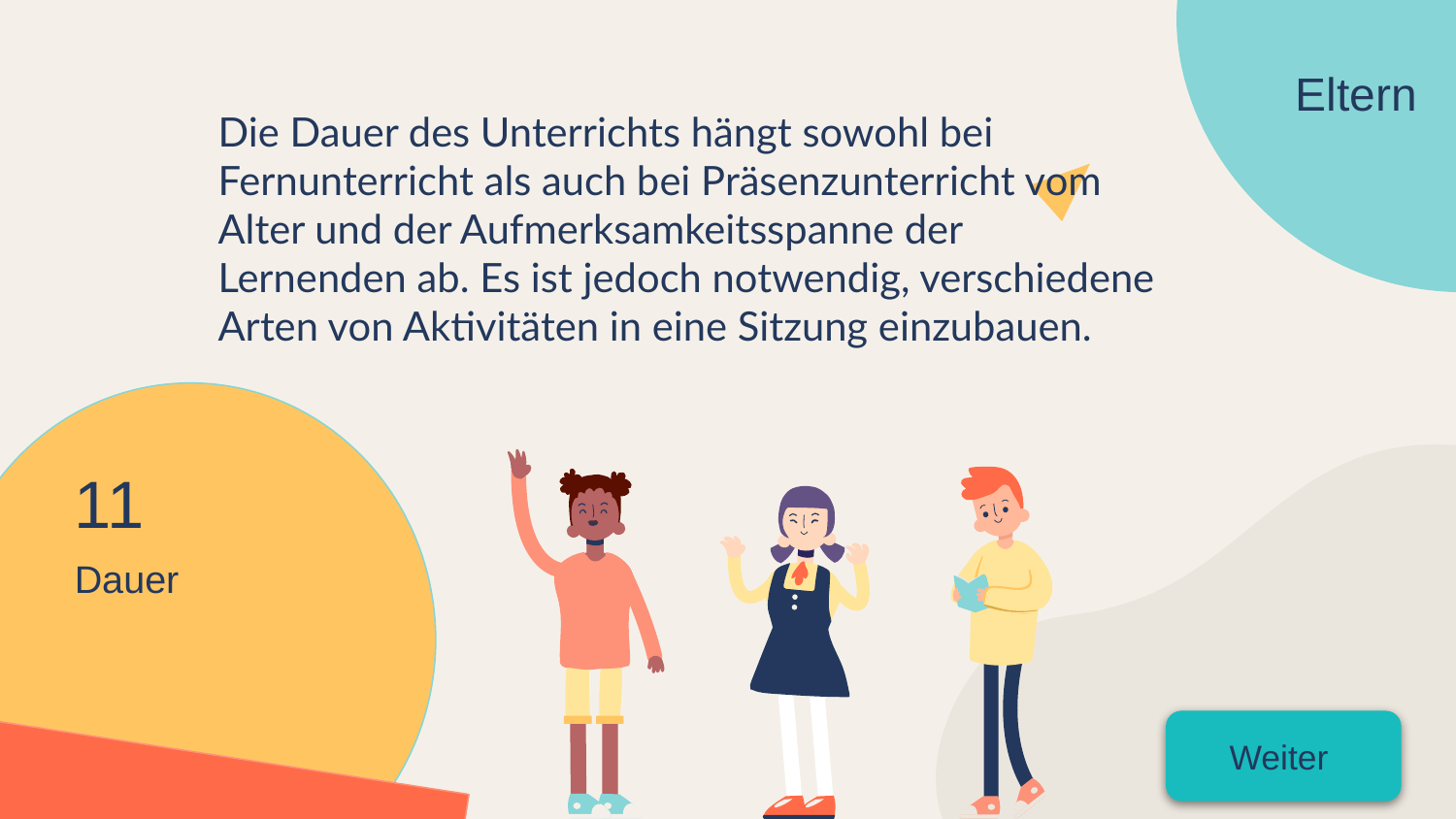

Eltern
Die Dauer des Unterrichts hängt sowohl bei Fernunterricht als auch bei Präsenzunterricht vom Alter und der Aufmerksamkeitsspanne der Lernenden ab. Es ist jedoch notwendig, verschiedene Arten von Aktivitäten in eine Sitzung einzubauen.

11

Dauer
Weiter